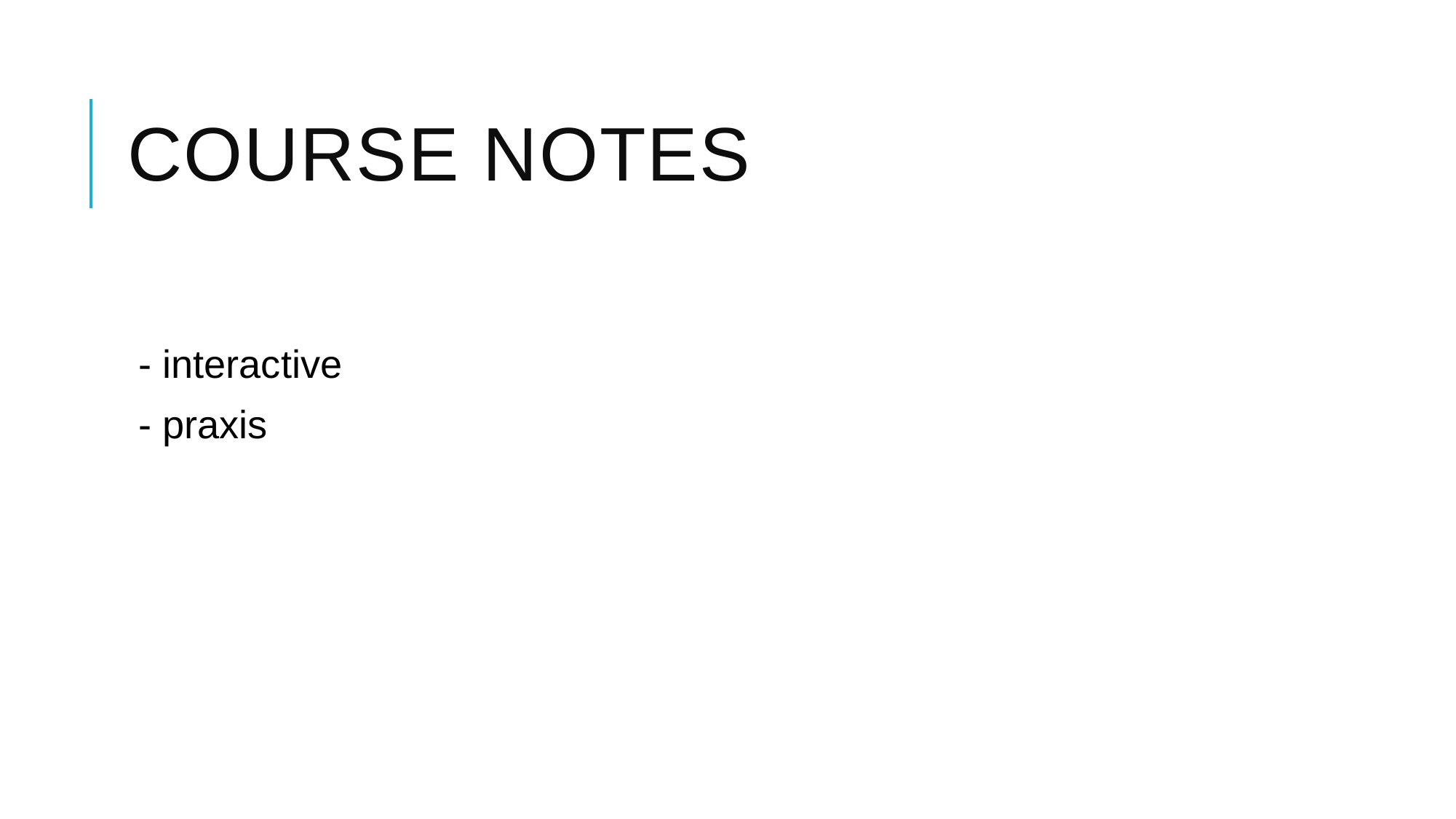

# Course notes

- interactive
- praxis